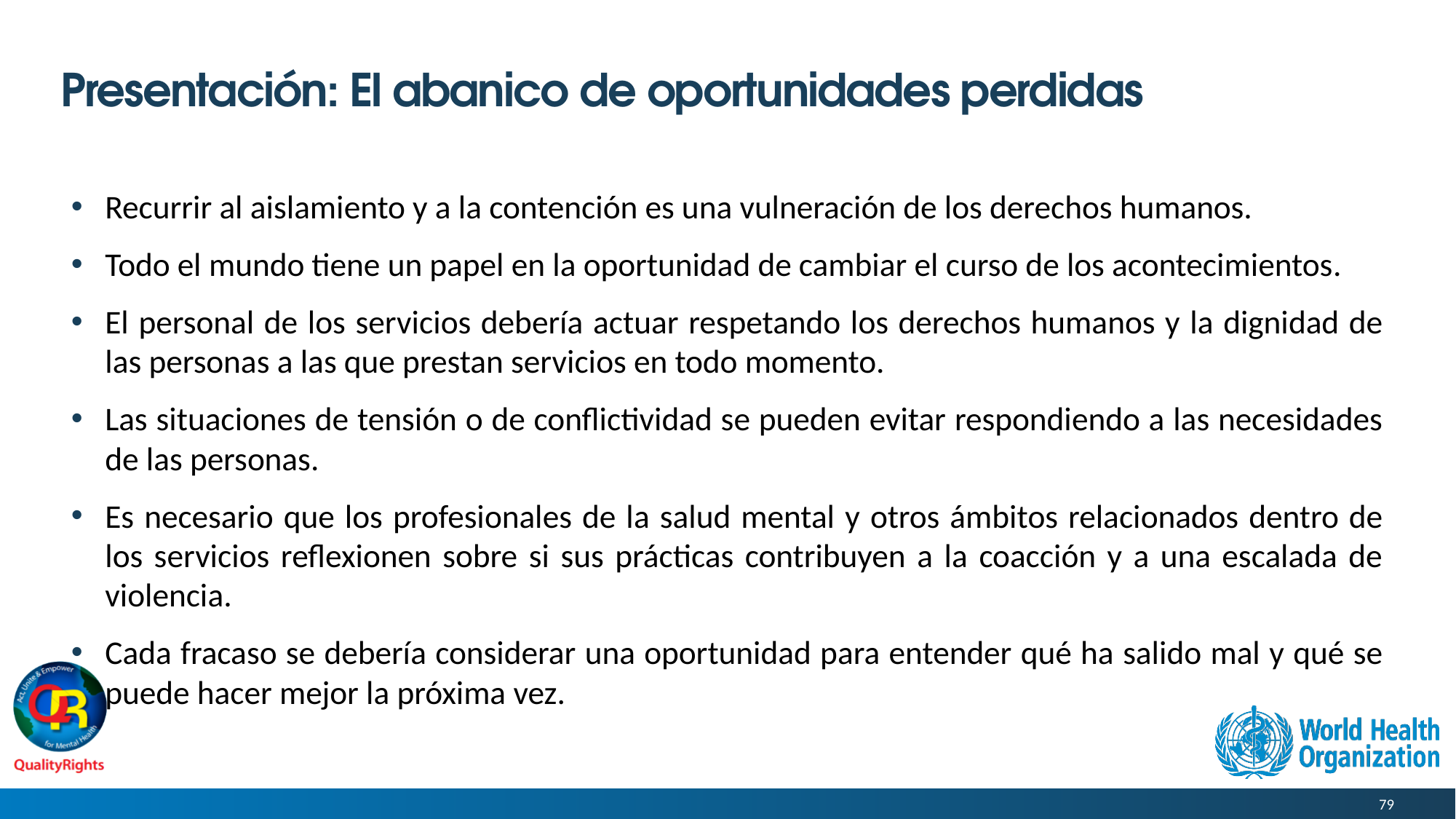

# Presentación: El abanico de oportunidades perdidas
Recurrir al aislamiento y a la contención es una vulneración de los derechos humanos.
Todo el mundo tiene un papel en la oportunidad de cambiar el curso de los acontecimientos.
El personal de los servicios debería actuar respetando los derechos humanos y la dignidad de las personas a las que prestan servicios en todo momento.
Las situaciones de tensión o de conflictividad se pueden evitar respondiendo a las necesidades de las personas.
Es necesario que los profesionales de la salud mental y otros ámbitos relacionados dentro de los servicios reflexionen sobre si sus prácticas contribuyen a la coacción y a una escalada de violencia.
Cada fracaso se debería considerar una oportunidad para entender qué ha salido mal y qué se puede hacer mejor la próxima vez.